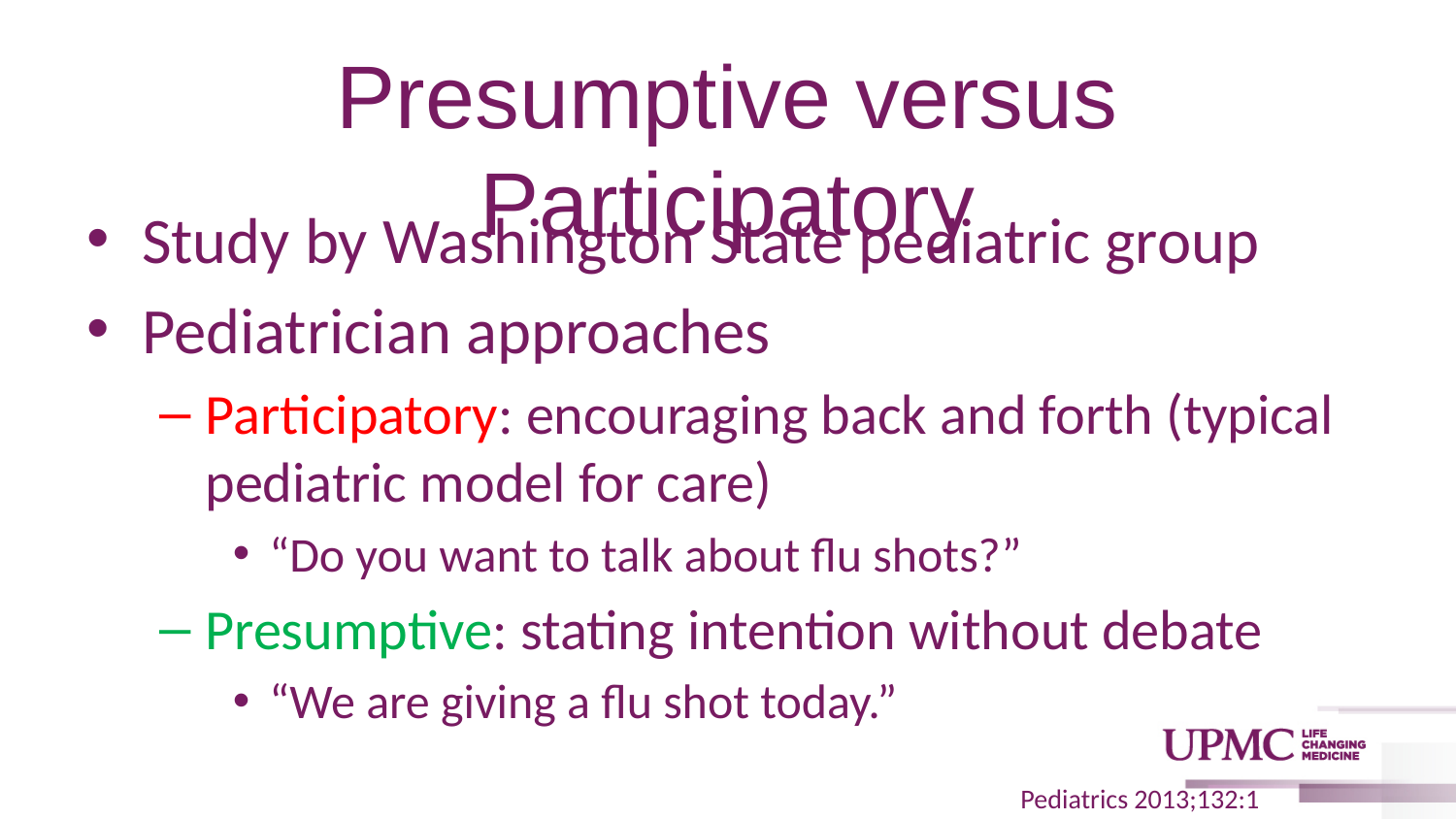

# Presumptive versus Participatory
Study by Washington State pediatric group
Pediatrician approaches
Participatory: encouraging back and forth (typical pediatric model for care)
“Do you want to talk about flu shots?”
Presumptive: stating intention without debate
“We are giving a flu shot today.”
Pediatrics 2013;132:1